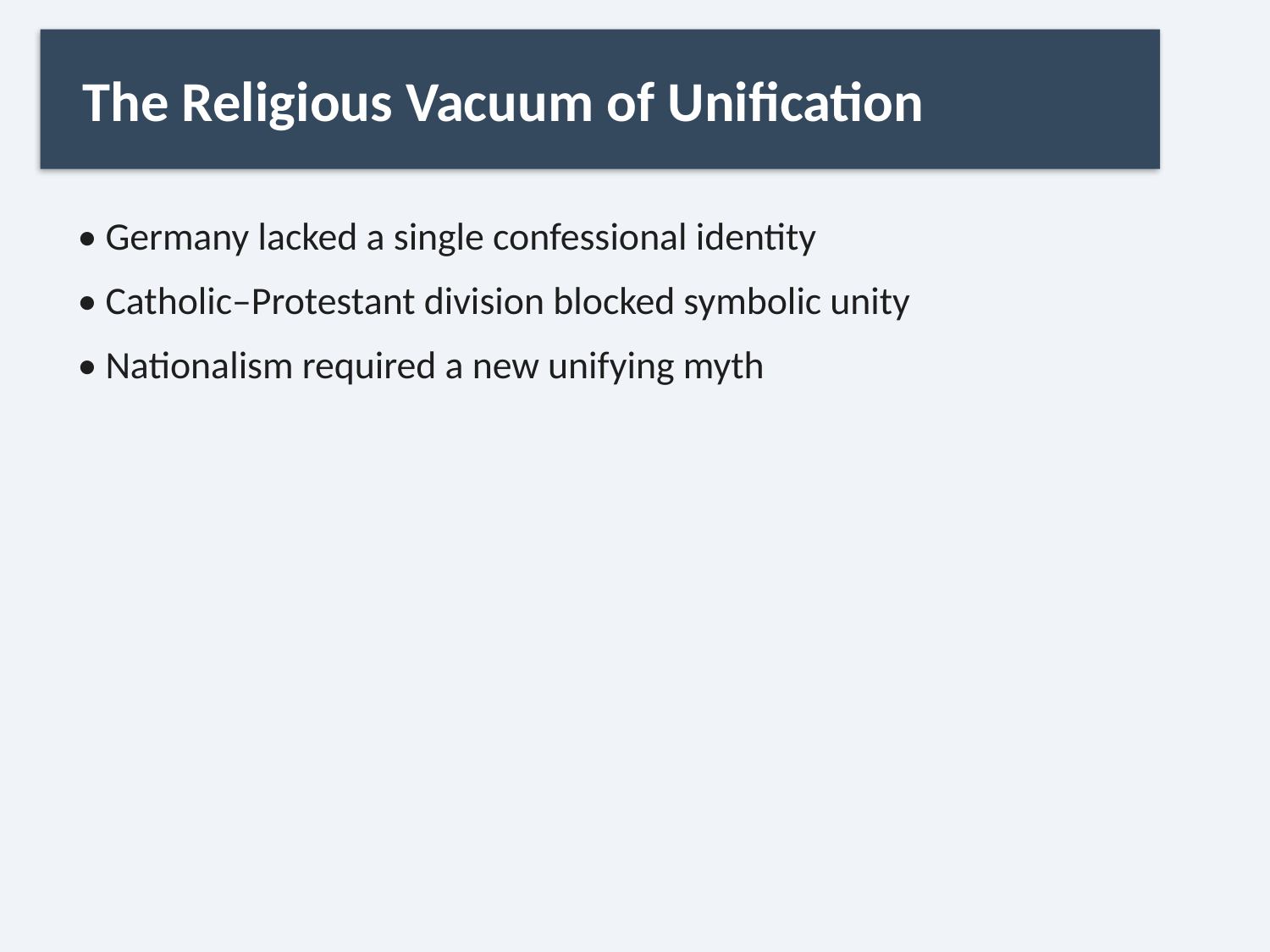

The Religious Vacuum of Unification
• Germany lacked a single confessional identity
• Catholic–Protestant division blocked symbolic unity
• Nationalism required a new unifying myth